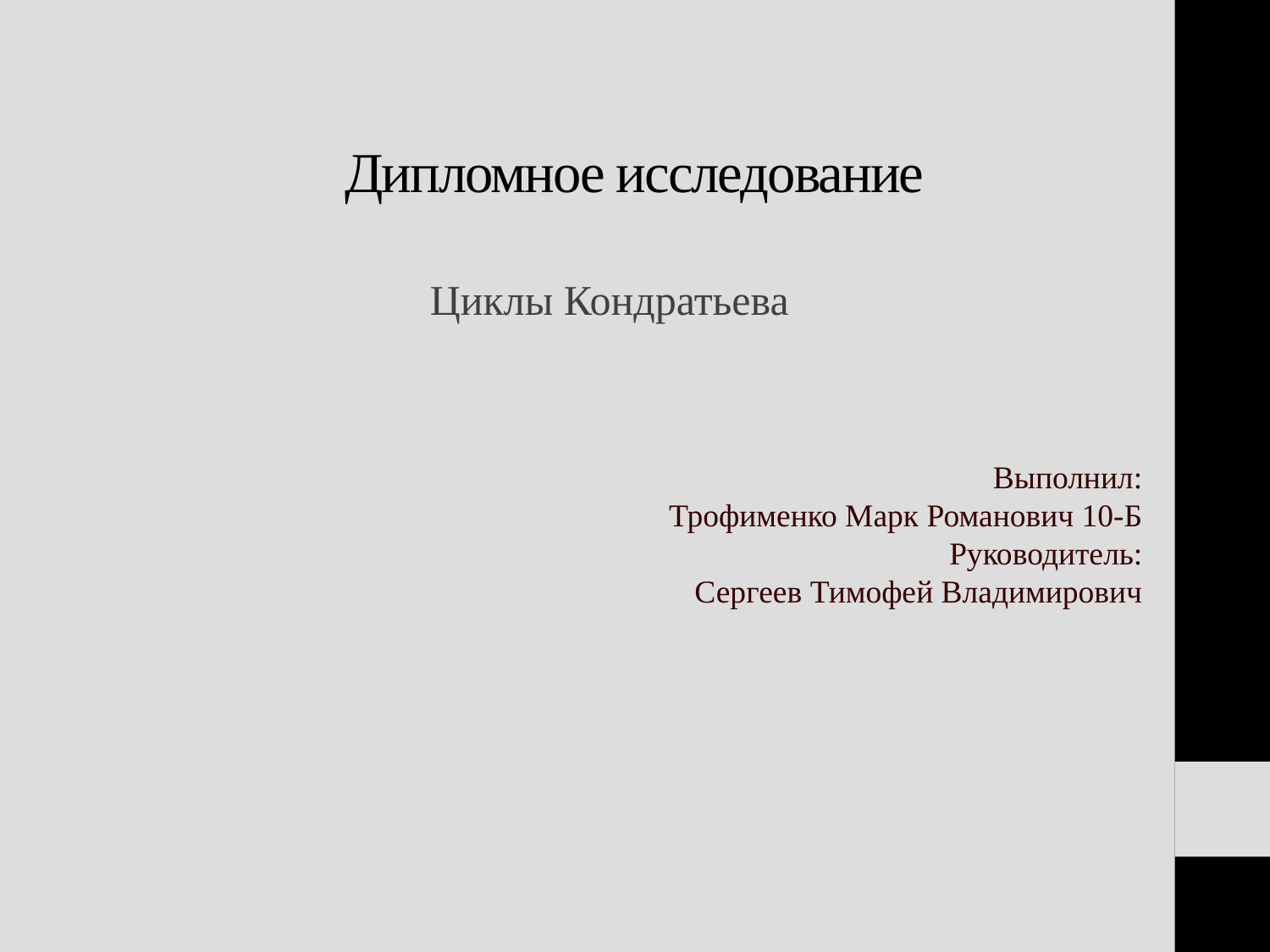

# Дипломное исследование
Циклы Кондратьева
Выполнил:
Трофименко Марк Романович 10-Б
Руководитель:
Сергеев Тимофей Владимирович